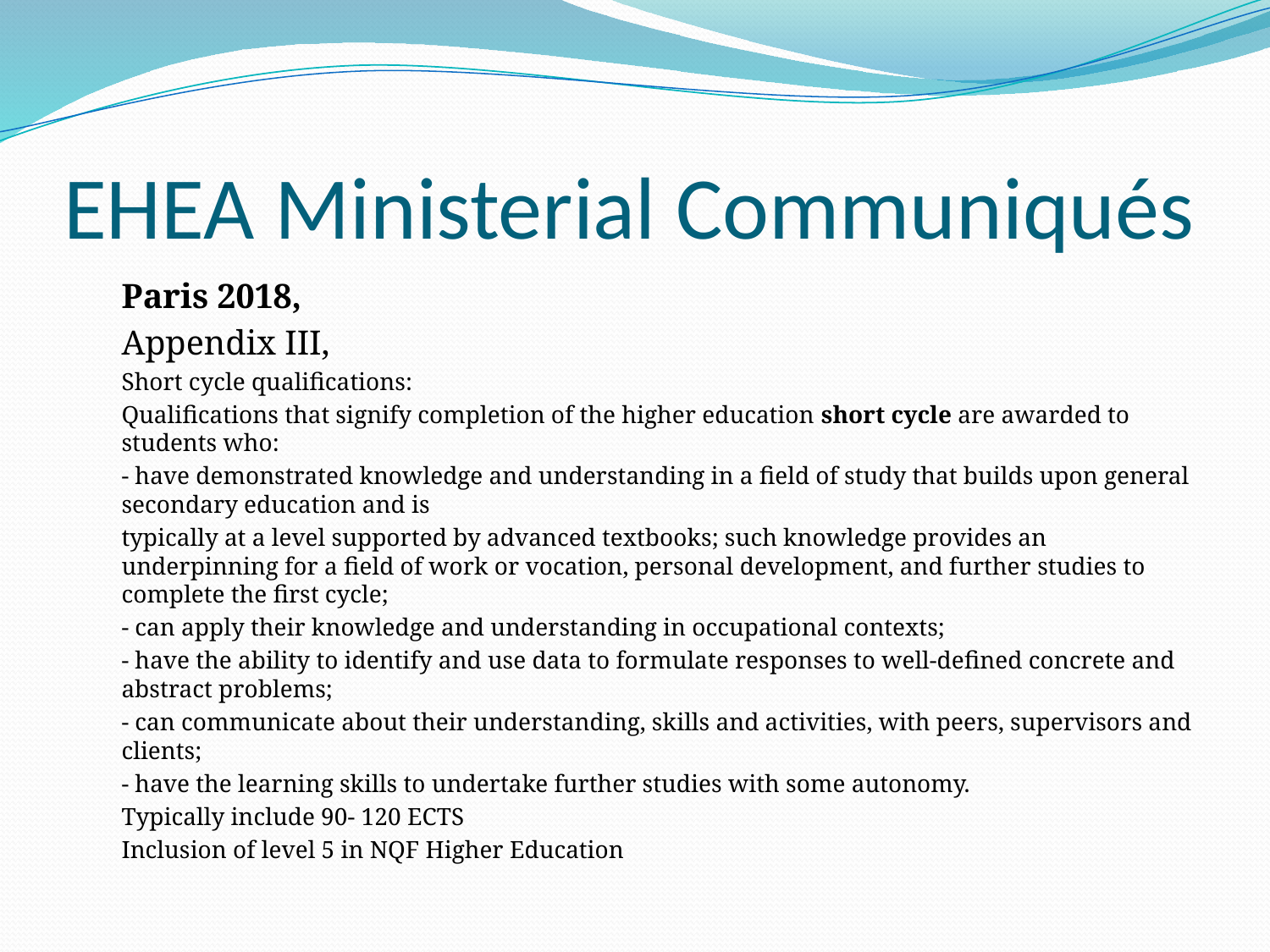

# EHEA Ministerial Communiqués
Paris 2018,
Appendix III,
Short cycle qualifications:
Qualifications that signify completion of the higher education short cycle are awarded to students who:
- have demonstrated knowledge and understanding in a field of study that builds upon general secondary education and is
typically at a level supported by advanced textbooks; such knowledge provides an underpinning for a field of work or vocation, personal development, and further studies to complete the first cycle;
- can apply their knowledge and understanding in occupational contexts;
- have the ability to identify and use data to formulate responses to well-defined concrete and abstract problems;
- can communicate about their understanding, skills and activities, with peers, supervisors and clients;
- have the learning skills to undertake further studies with some autonomy.
Typically include 90- 120 ECTS
Inclusion of level 5 in NQF Higher Education